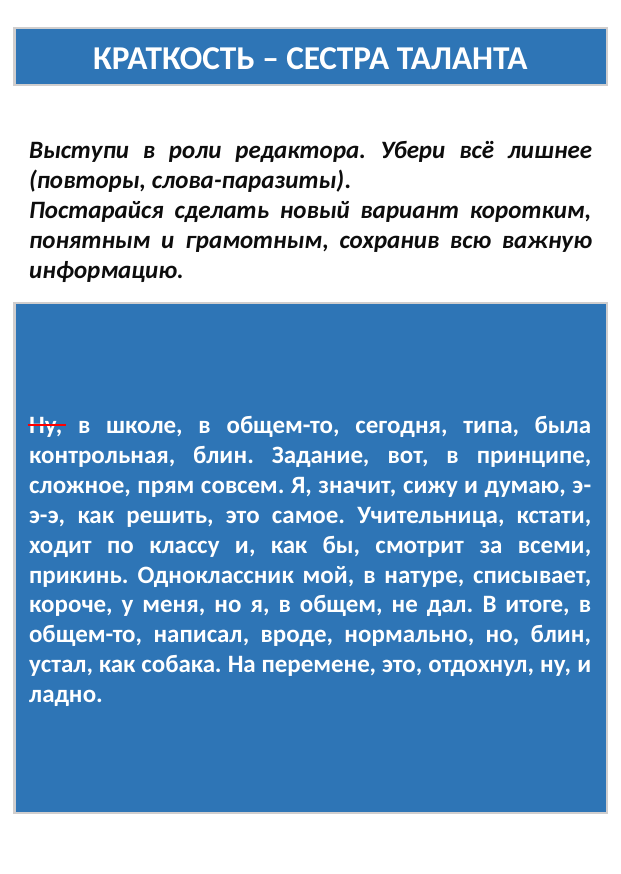

КРАТКОСТЬ – СЕСТРА ТАЛАНТА
Выступи в роли редактора. Убери всё лишнее (повторы, слова-паразиты).
Постарайся сделать новый вариант коротким, понятным и грамотным, сохранив всю важную информацию.
Ну, в школе, в общем-то, сегодня, типа, была контрольная, блин. Задание, вот, в принципе, сложное, прям совсем. Я, значит, сижу и думаю, э-э-э, как решить, это самое. Учительница, кстати, ходит по классу и, как бы, смотрит за всеми, прикинь. Одноклассник мой, в натуре, списывает, короче, у меня, но я, в общем, не дал. В итоге, в общем-то, написал, вроде, нормально, но, блин, устал, как собака. На перемене, это, отдохнул, ну, и ладно.